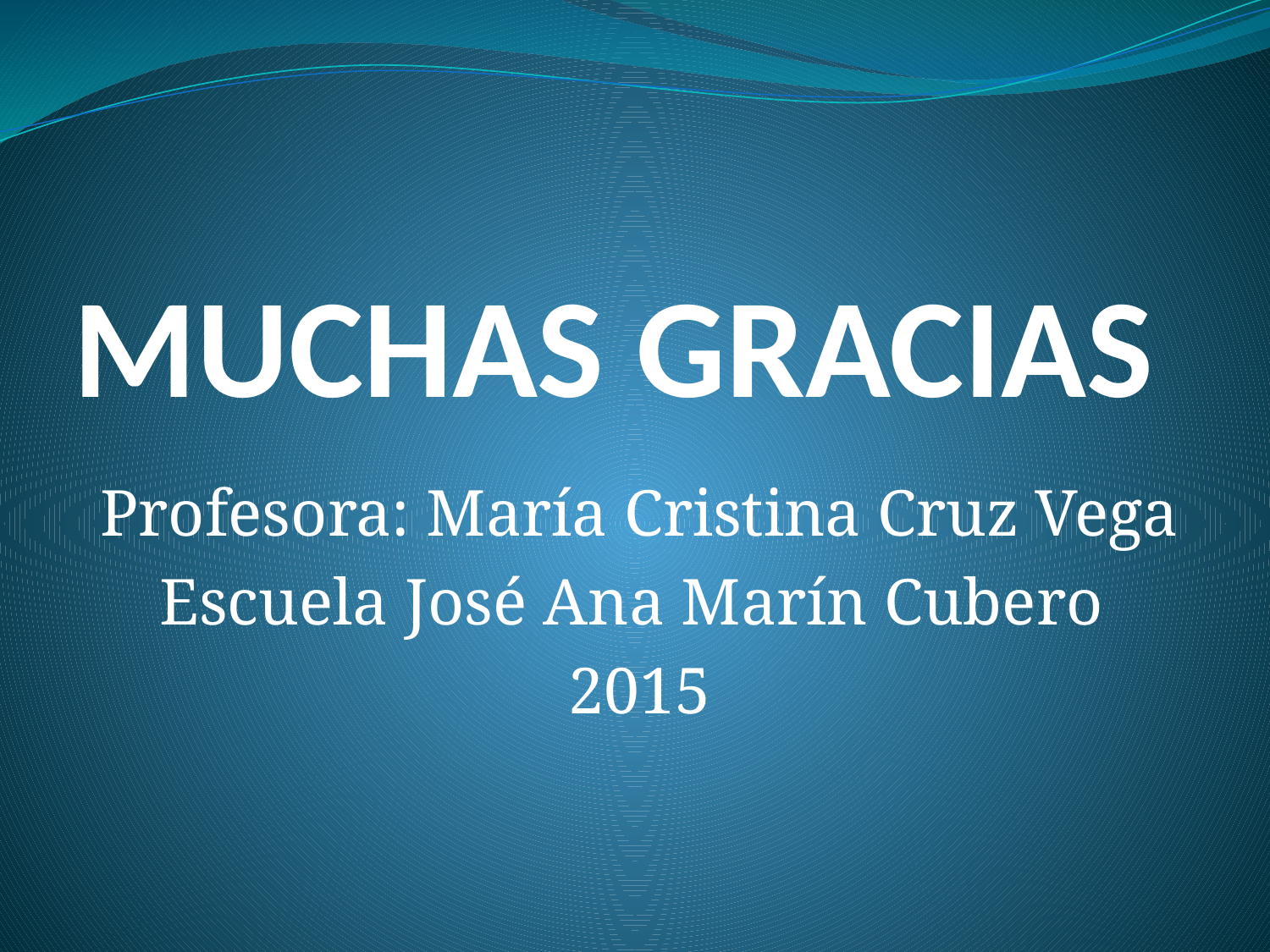

# MUCHAS GRACIAS
Profesora: María Cristina Cruz Vega
Escuela José Ana Marín Cubero
2015